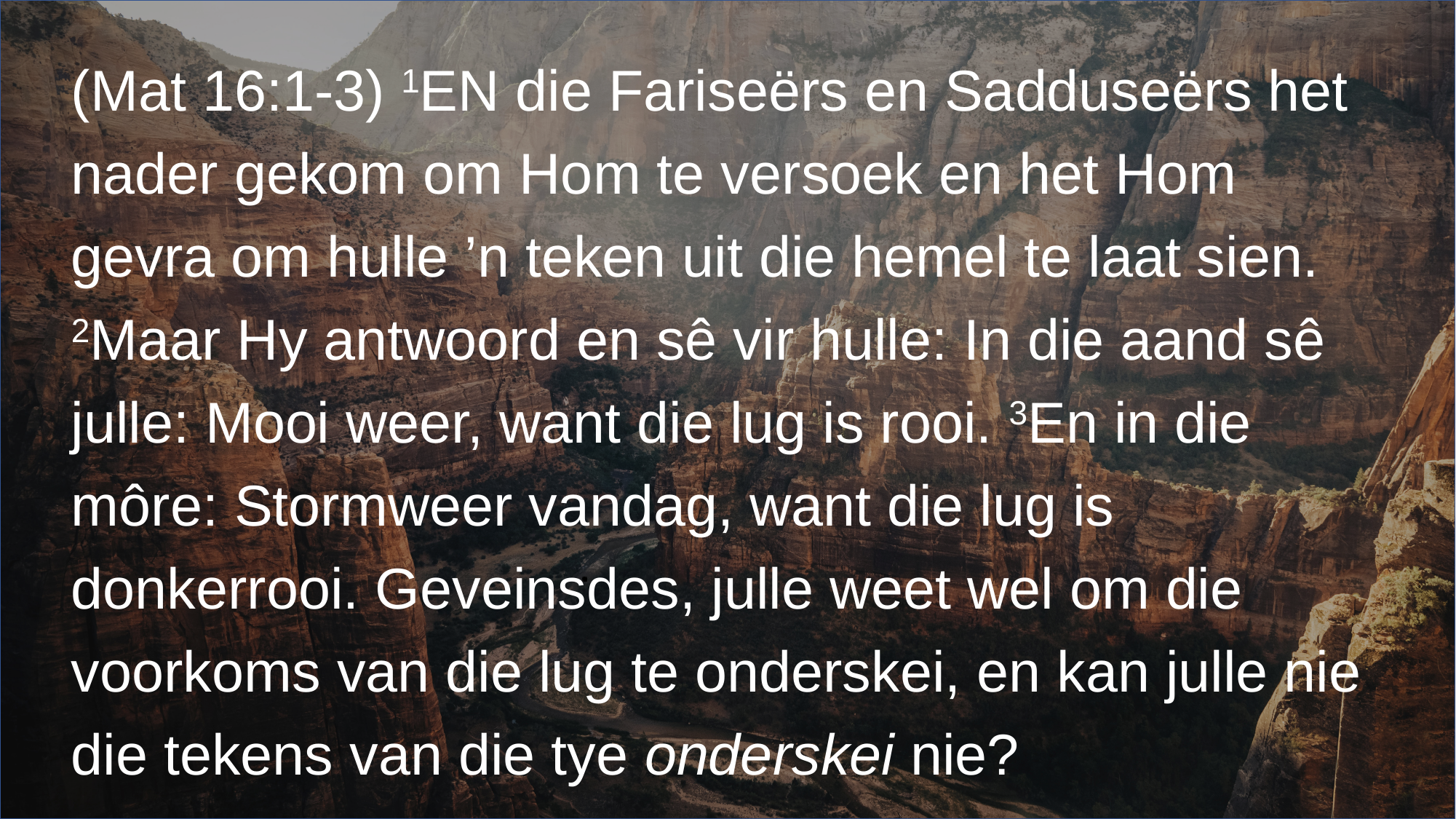

(Mat 16:1-3) 1EN die Fariseërs en Sadduseërs het nader gekom om Hom te versoek en het Hom gevra om hulle ’n teken uit die hemel te laat sien. 2Maar Hy antwoord en sê vir hulle: In die aand sê julle: Mooi weer, want die lug is rooi. 3En in die môre: Stormweer vandag, want die lug is donkerrooi. Geveinsdes, julle weet wel om die voorkoms van die lug te onderskei, en kan julle nie die tekens van die tye onderskei nie?